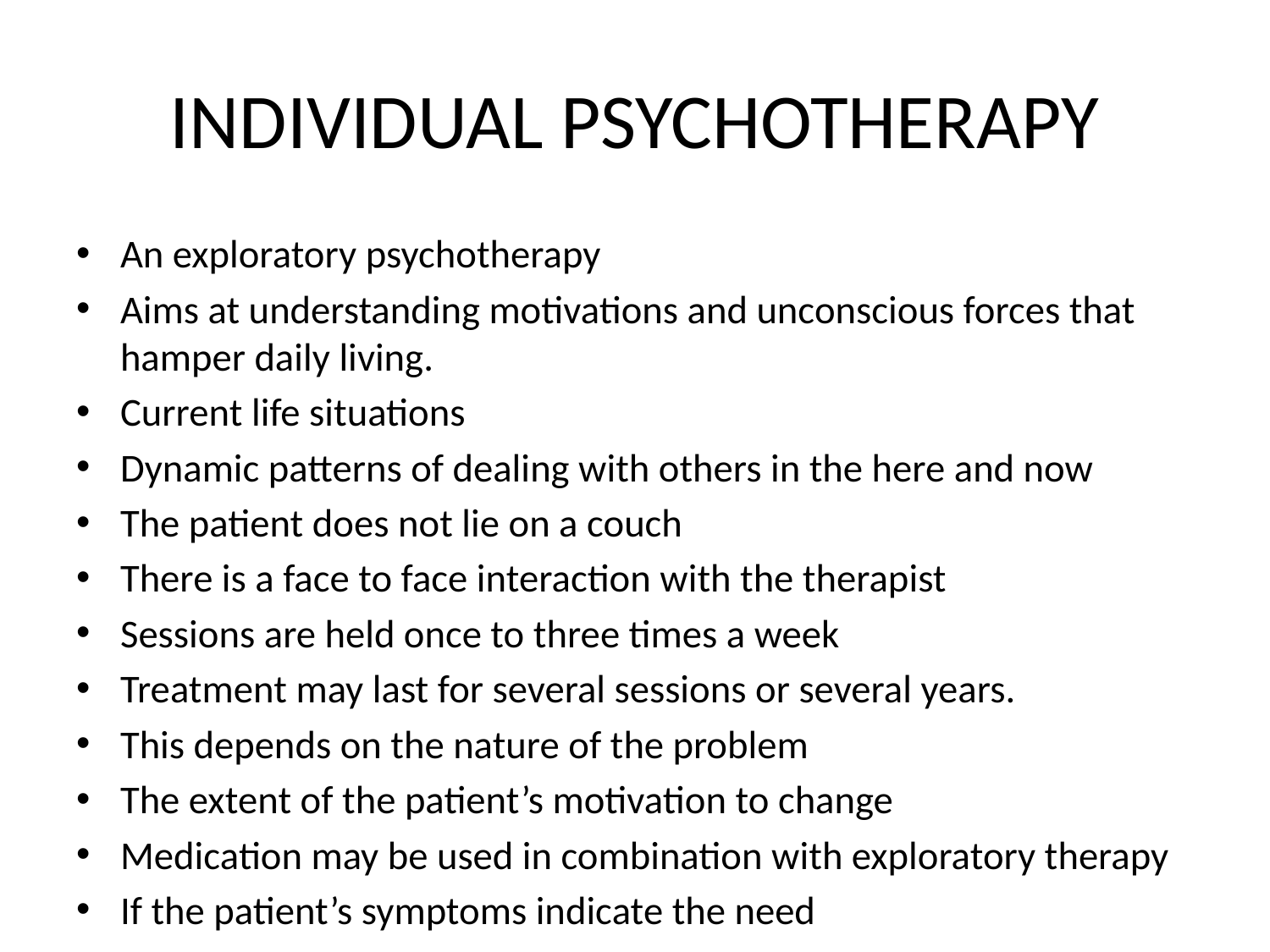

# INDIVIDUAL PSYCHOTHERAPY
An exploratory psychotherapy
Aims at understanding motivations and unconscious forces that hamper daily living.
Current life situations
Dynamic patterns of dealing with others in the here and now
The patient does not lie on a couch
There is a face to face interaction with the therapist
Sessions are held once to three times a week
Treatment may last for several sessions or several years.
This depends on the nature of the problem
The extent of the patient’s motivation to change
Medication may be used in combination with exploratory therapy
If the patient’s symptoms indicate the need